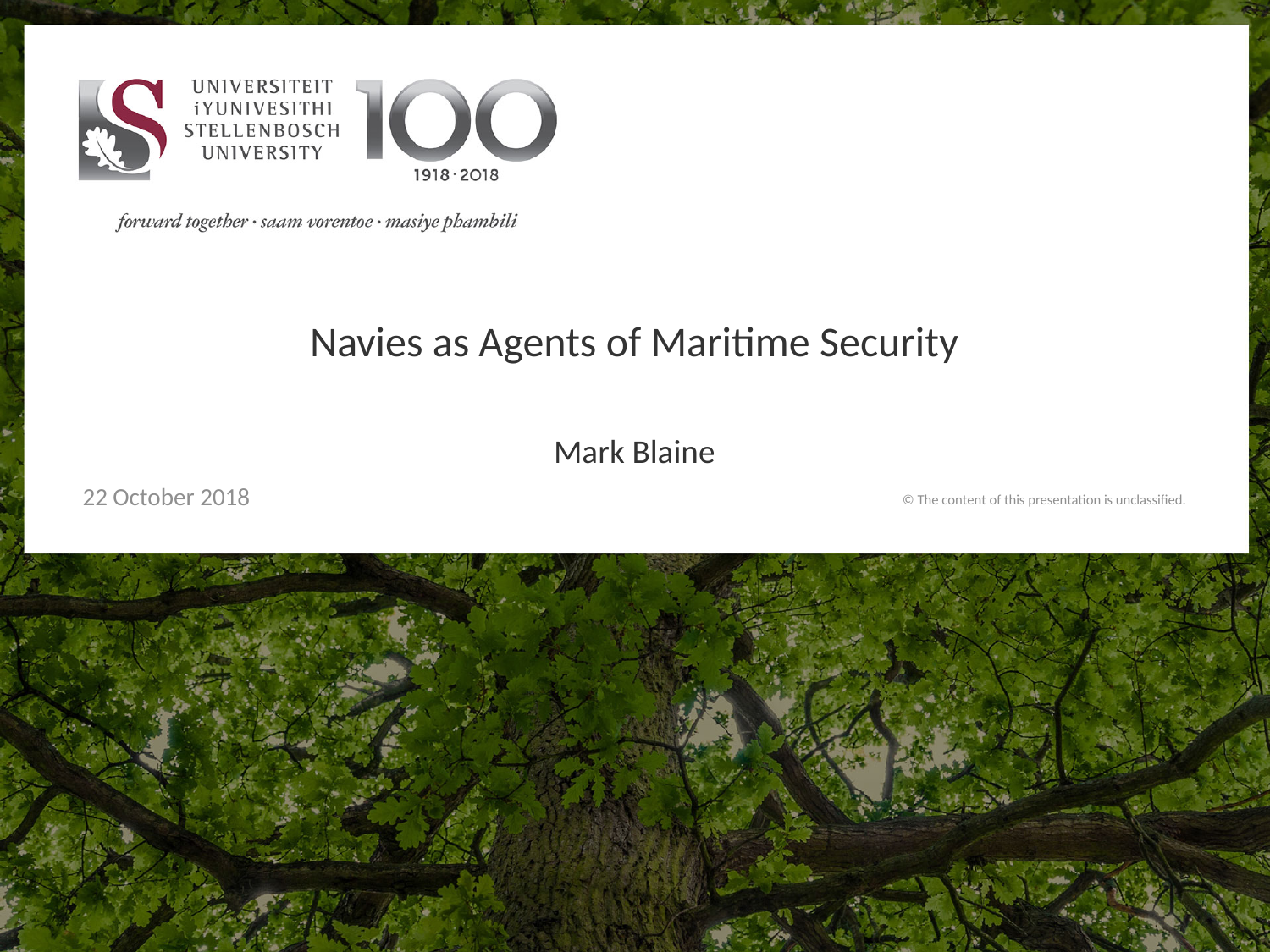

# Navies as Agents of Maritime Security

Mark Blaine
22 October 2018
© The content of this presentation is unclassified.